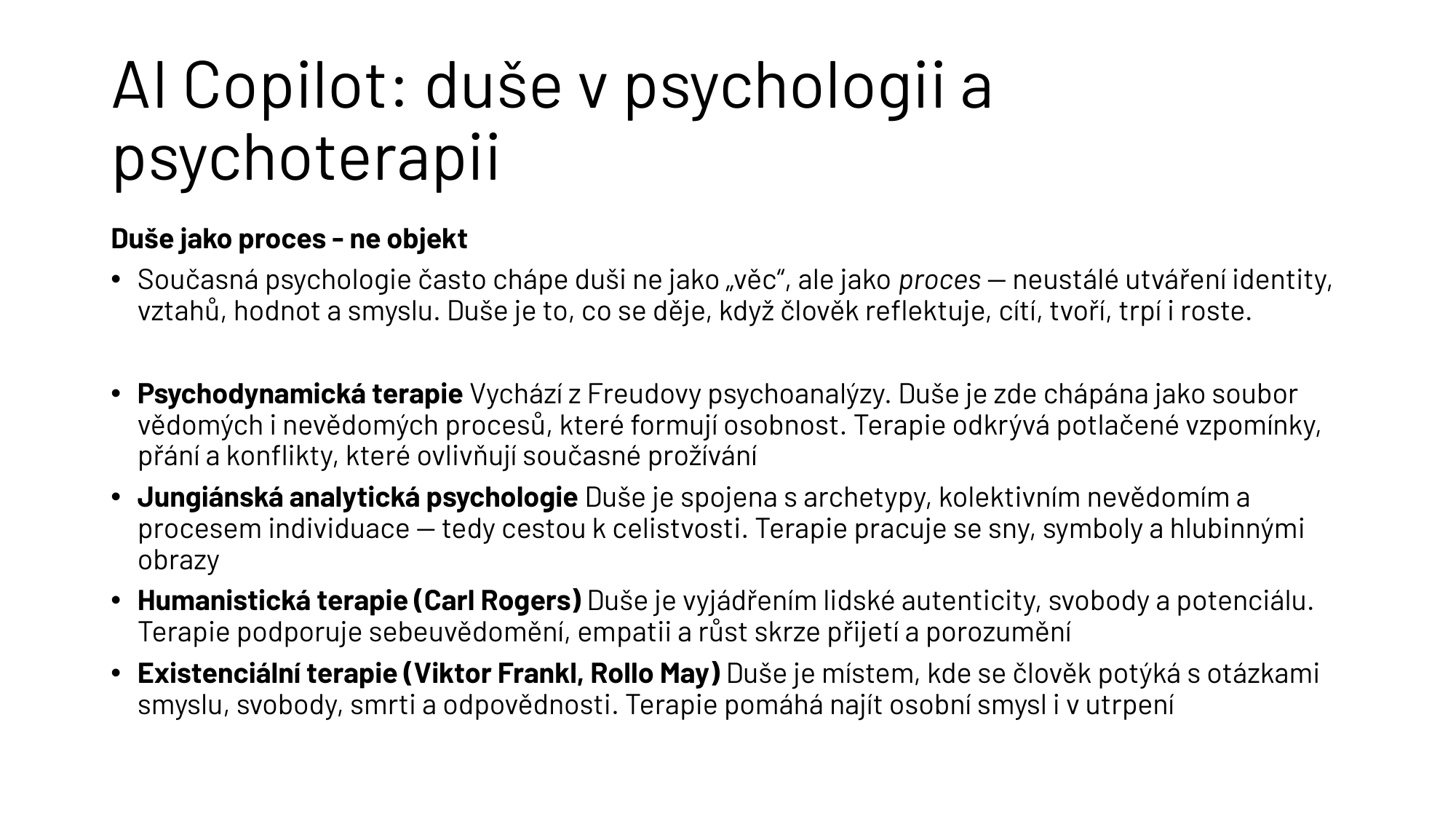

# AI Copilot: duše v psychologii a psychoterapii
Duše jako proces - ne objekt
Současná psychologie často chápe duši ne jako „věc“, ale jako proces — neustálé utváření identity, vztahů, hodnot a smyslu. Duše je to, co se děje, když člověk reflektuje, cítí, tvoří, trpí i roste.

Psychodynamická terapie Vychází z Freudovy psychoanalýzy. Duše je zde chápána jako soubor vědomých i nevědomých procesů, které formují osobnost. Terapie odkrývá potlačené vzpomínky, přání a konflikty, které ovlivňují současné prožívání
Jungiánská analytická psychologie Duše je spojena s archetypy, kolektivním nevědomím a procesem individuace — tedy cestou k celistvosti. Terapie pracuje se sny, symboly a hlubinnými obrazy
Humanistická terapie (Carl Rogers) Duše je vyjádřením lidské autenticity, svobody a potenciálu. Terapie podporuje sebeuvědomění, empatii a růst skrze přijetí a porozumění
Existenciální terapie (Viktor Frankl, Rollo May) Duše je místem, kde se člověk potýká s otázkami smyslu, svobody, smrti a odpovědnosti. Terapie pomáhá najít osobní smysl i v utrpení